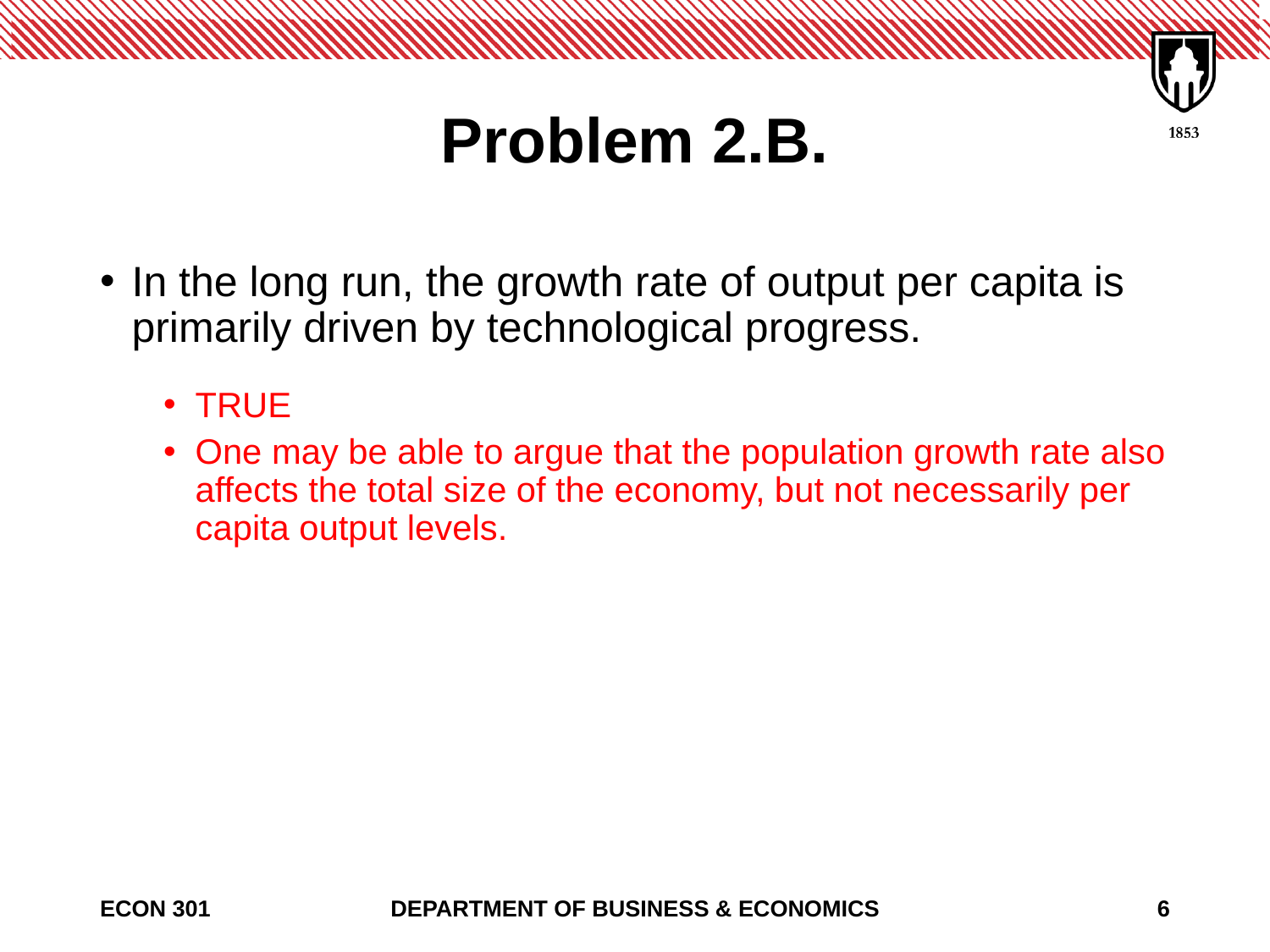

# Problem 2.B.
In the long run, the growth rate of output per capita is primarily driven by technological progress.

TRUE
One may be able to argue that the population growth rate also affects the total size of the economy, but not necessarily per capita output levels.
ECON 301
DEPARTMENT OF BUSINESS & ECONOMICS
6